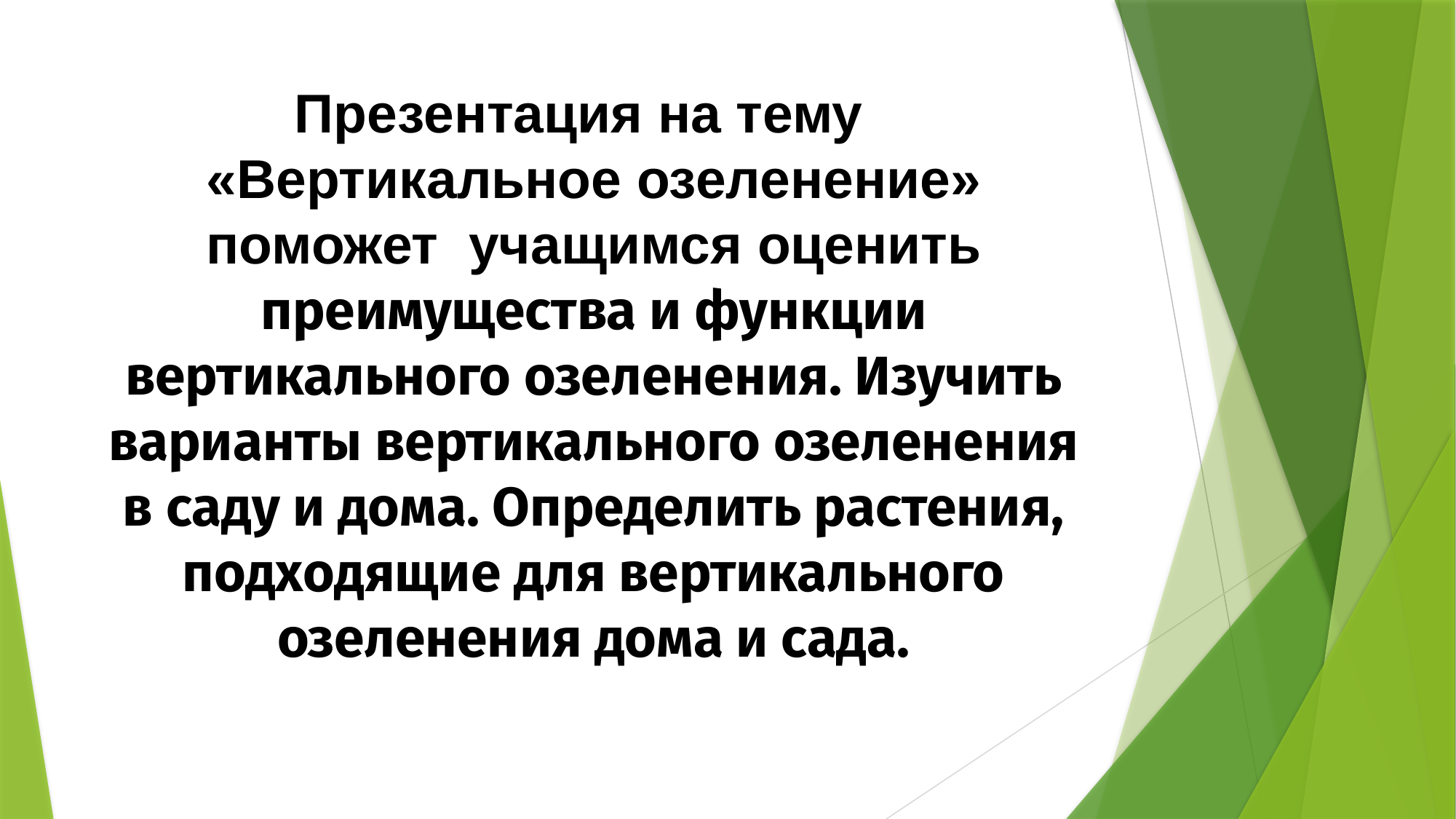

# Презентация на тему  «Вертикальное озеленение» поможет  учащимся оценить преимущества и функции вертикального озеленения. Изучить варианты вертикального озеленения в саду и дома. Определить растения, подходящие для вертикального озеленения дома и сада.